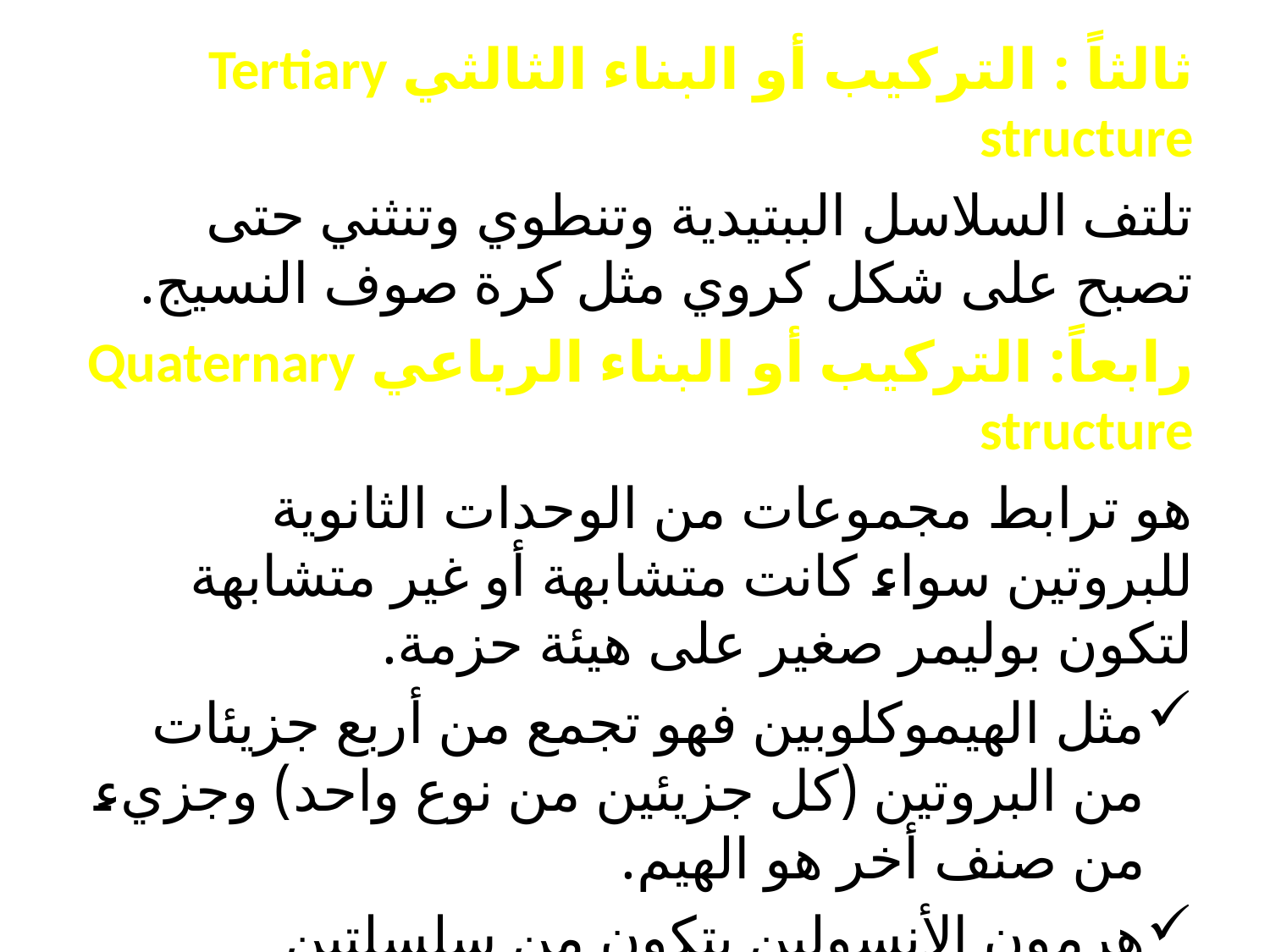

ثالثاً : التركيب أو البناء الثالثي Tertiary structure
تلتف السلاسل الببتيدية وتنطوي وتنثني حتى تصبح على شكل كروي مثل كرة صوف النسيج.
رابعاً: التركيب أو البناء الرباعي Quaternary structure
هو ترابط مجموعات من الوحدات الثانوية للبروتين سواء كانت متشابهة أو غير متشابهة لتكون بوليمر صغير على هيئة حزمة.
مثل الهيموكلوبين فهو تجمع من أربع جزيئات من البروتين (كل جزيئين من نوع واحد) وجزيء من صنف أخر هو الهيم.
هرمون الأنسولين يتكون من سلسلتين مختلفتين من متعدد الببتيدات, يربطهما رابطتين من روابط ثنائي الكبريتيد.